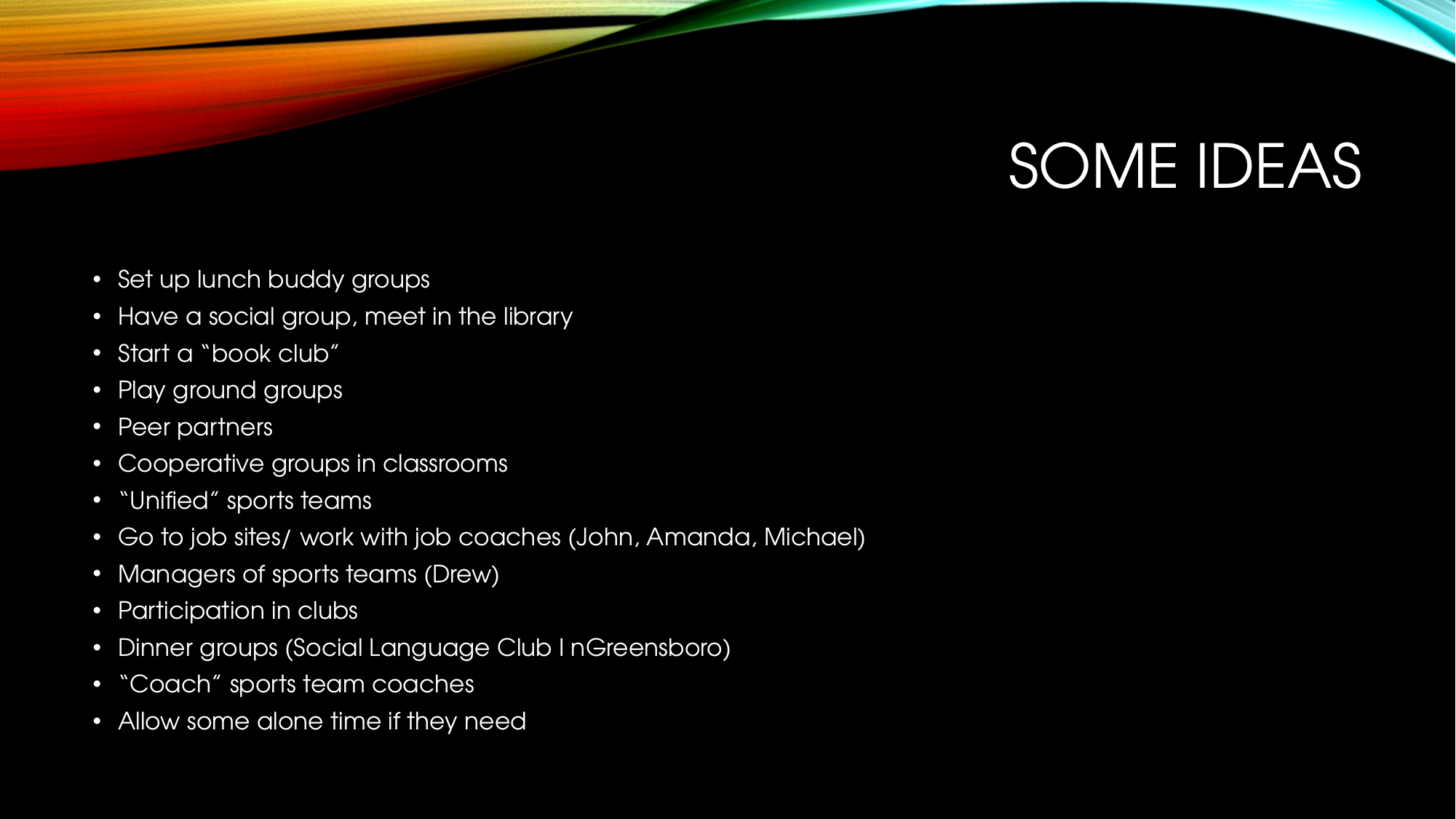

# Some ideas
Set up lunch buddy groups
Have a social group, meet in the library
Start a “book club”
Play ground groups
Peer partners
Cooperative groups in classrooms
“Unified” sports teams
Go to job sites/ work with job coaches (John, Amanda, Michael)
Managers of sports teams (Drew)
Participation in clubs
Dinner groups (Social Language Club I nGreensboro)
“Coach” sports team coaches
Allow some alone time if they need